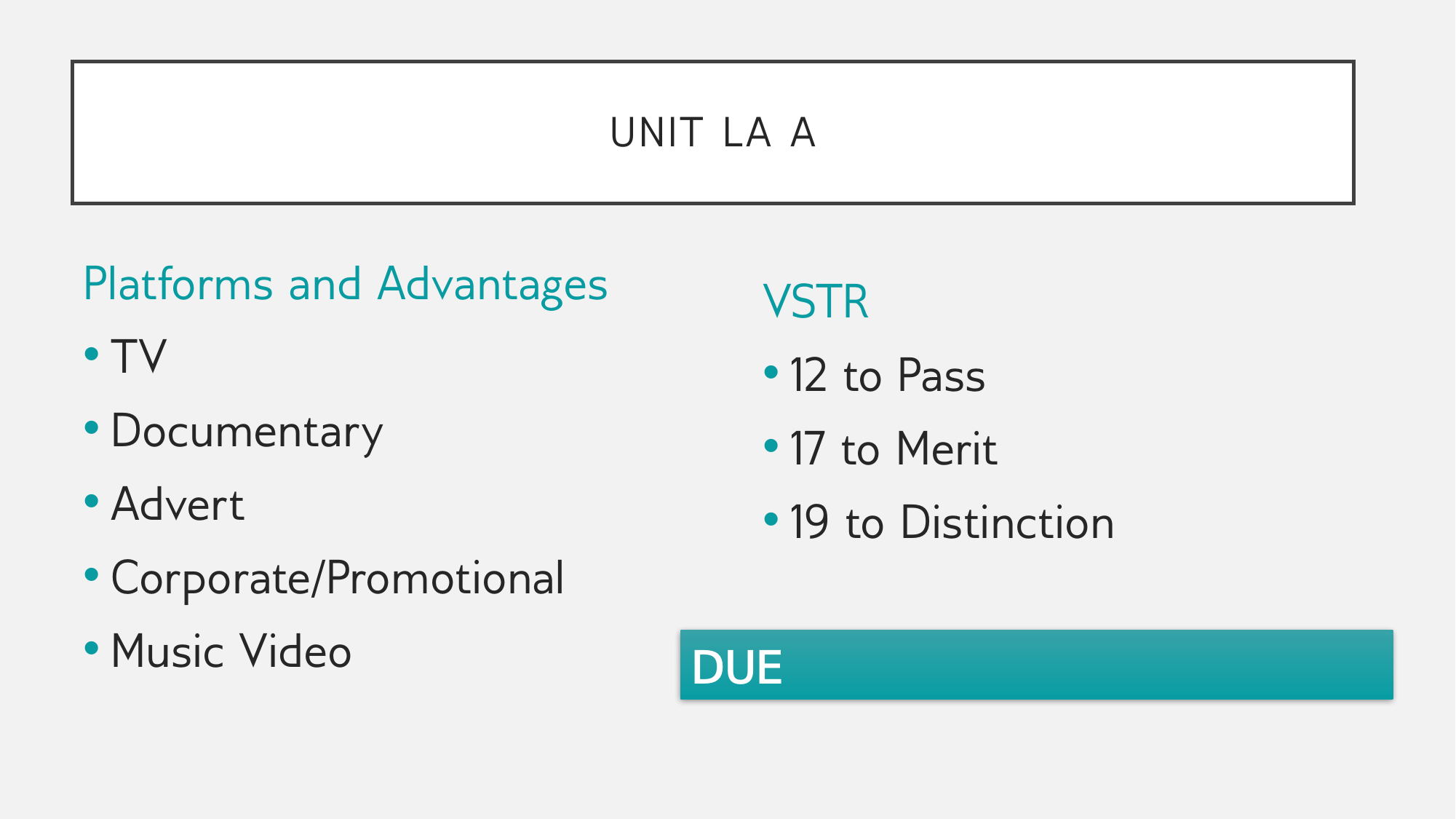

# UNIT LA A
Platforms and Advantages
TV
Documentary
Advert
Corporate/Promotional
Music Video
VSTR
12 to Pass
17 to Merit
19 to Distinction
DUE